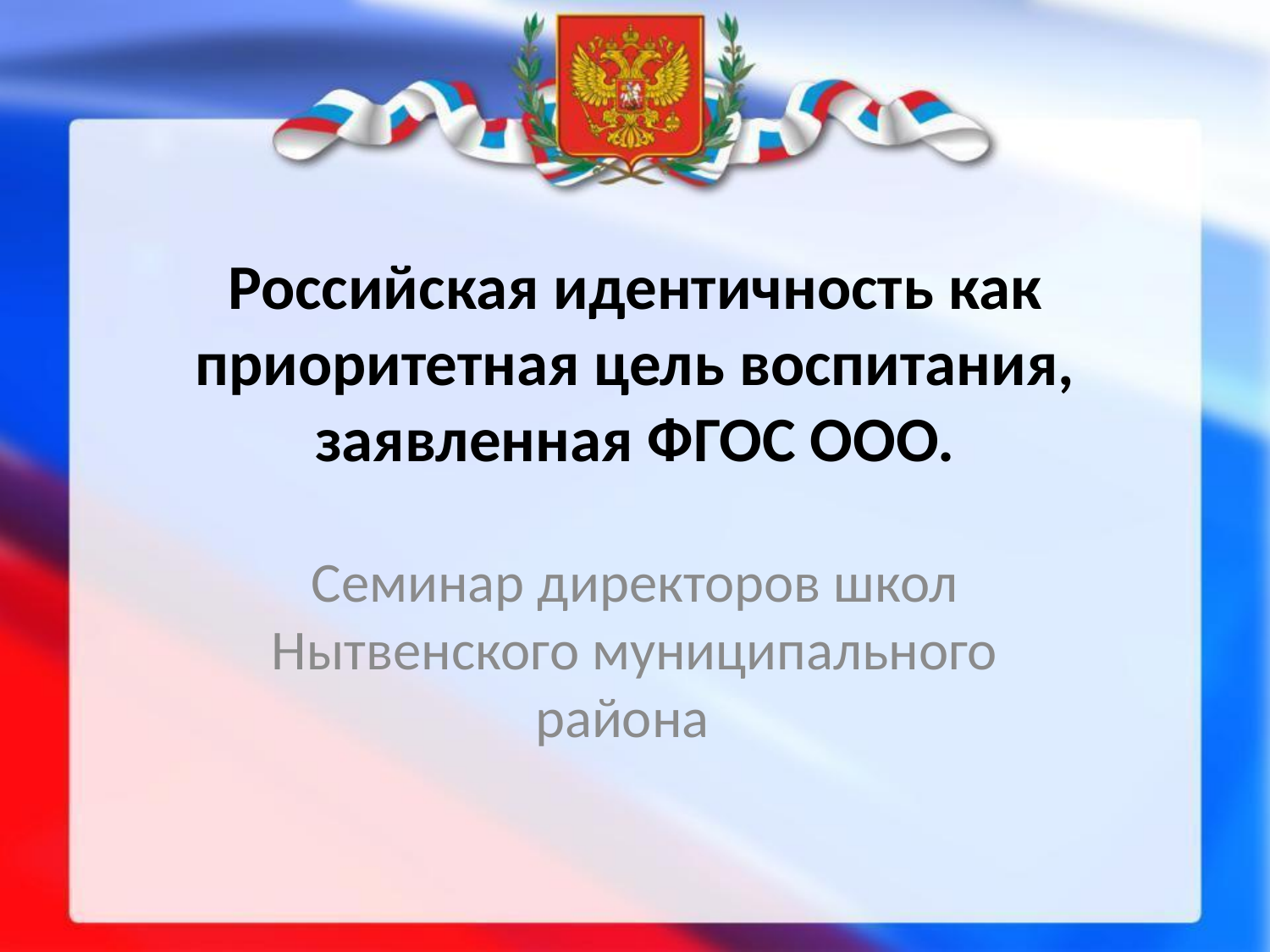

# Российская идентичность как приоритетная цель воспитания, заявленная ФГОС ООО.
Семинар директоров школ Нытвенского муниципального района